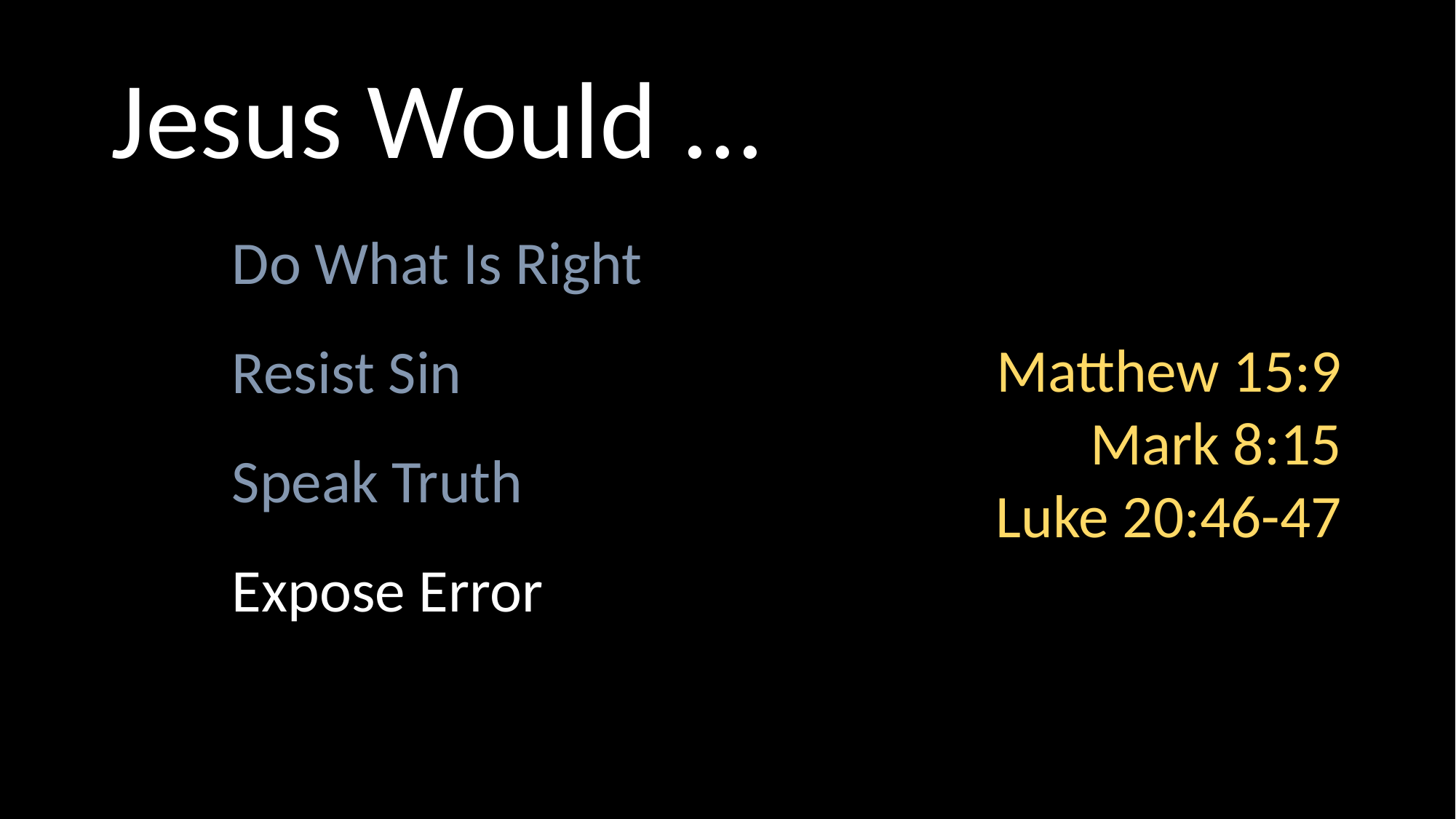

# Jesus Would ...
Do What Is Right
Resist Sin
Speak Truth
Expose Error
Matthew 15:9
Mark 8:15
Luke 20:46-47